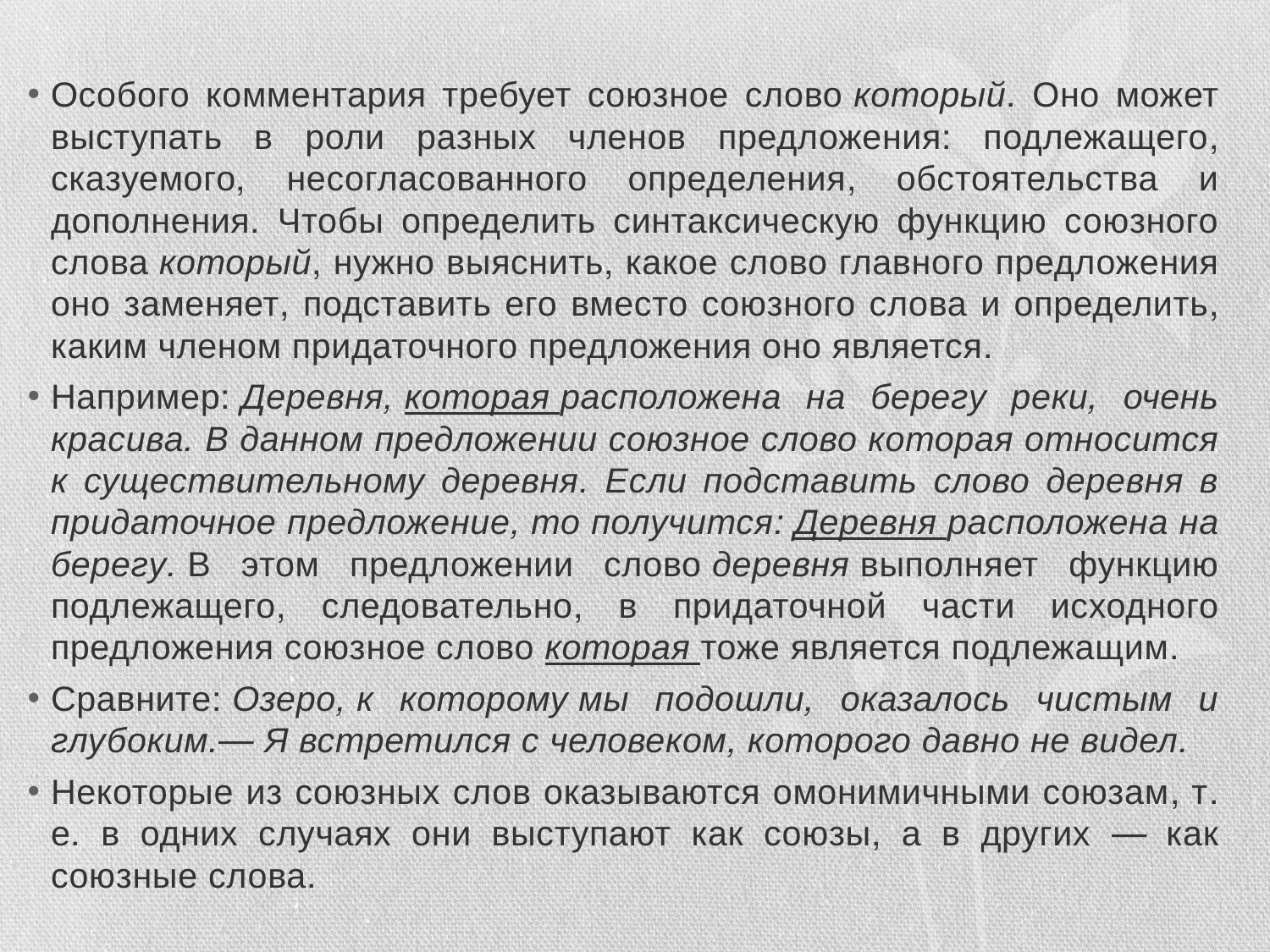

Особого комментария требует союзное слово который. Оно может выступать в роли разных членов предложения: подлежащего, сказуемого, несогласованного определения, обстоятельства и дополнения. Чтобы определить синтаксическую функцию союзного слова который, нужно выяснить, какое слово главного предложения оно заменяет, подставить его вместо союзного слова и определить, каким членом придаточного предложения оно является.
Например: Деревня, которая расположена на берегу реки, очень красива. В данном предложении союзное слово которая относится к существительному деревня. Если подставить слово деревня в придаточное предложение, то получится: Деревня расположена на берегу. В этом предложении слово деревня выполняет функцию подлежащего, следовательно, в придаточной части исходного предложения союзное слово которая тоже является подлежащим.
Сравните: Озеро, к которому мы подошли, оказалось чистым и глубоким.— Я встретился с человеком, которого давно не видел.
Некоторые из союзных слов оказываются омонимичными союзам, т. е. в одних случаях они выступают как союзы, а в других — как союзные слова.